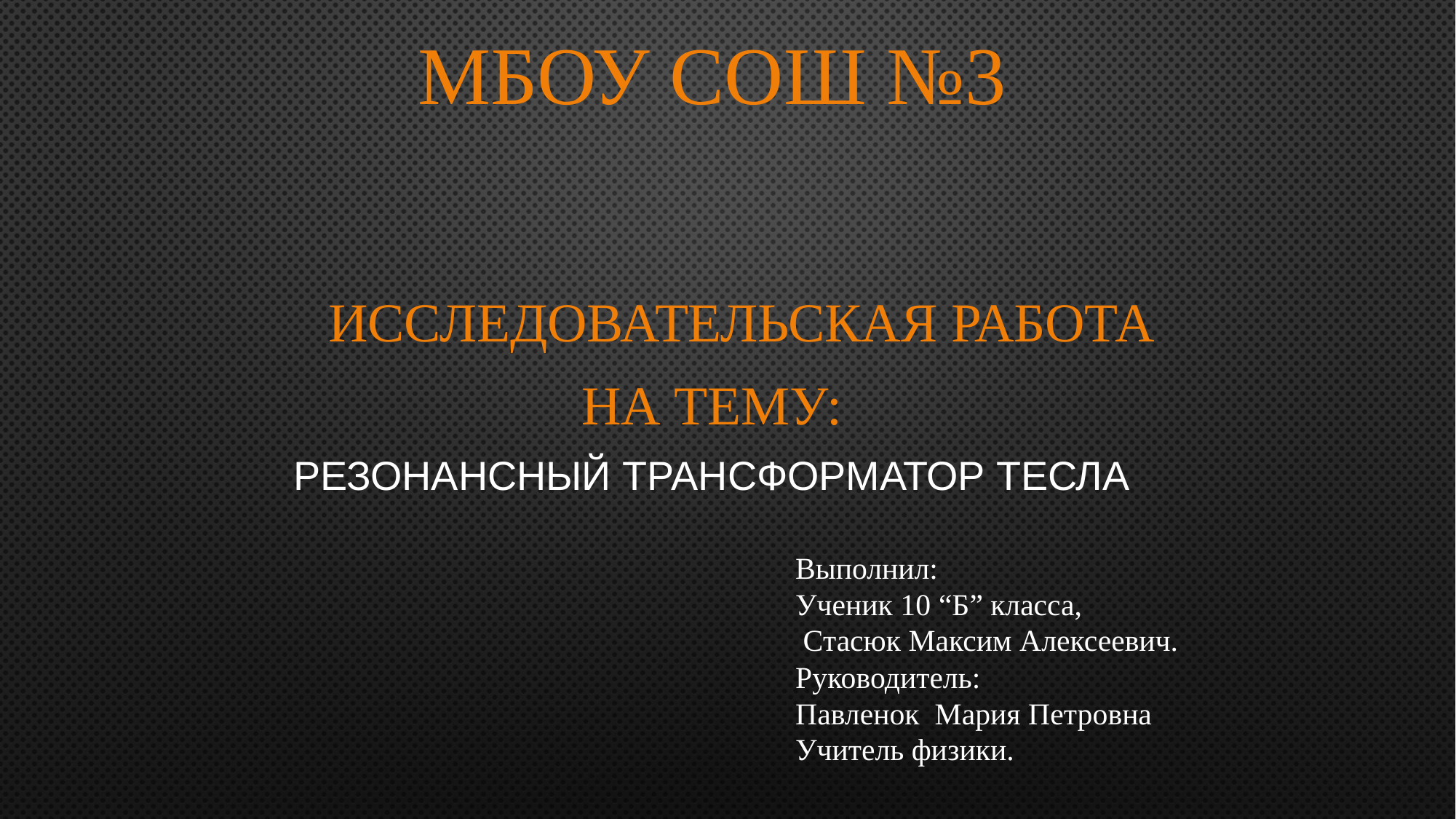

# МБОУ Сош №3
 	Исследовательская работа
НА ТЕМУ:
Резонансный трансформатор Тесла
Выполнил:
Ученик 10 “Б” класса,
 Стасюк Максим Алексеевич.
Руководитель:
Павленок  Мария Петровна
Учитель физики.